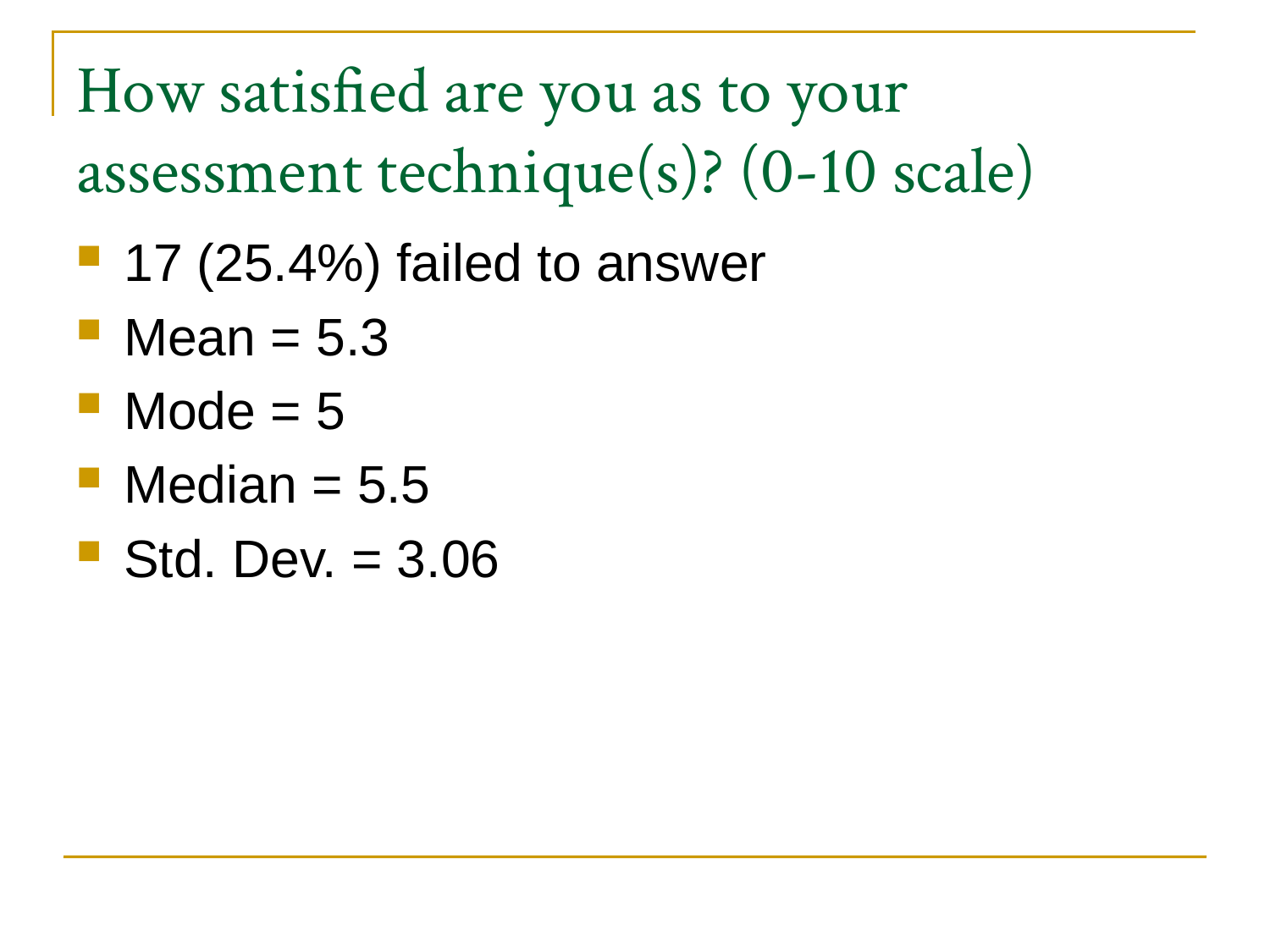

# How satisfied are you as to your assessment technique(s)? (0-10 scale)
17 (25.4%) failed to answer
Mean = 5.3
Mode = 5
Median = 5.5
Std. Dev. = 3.06